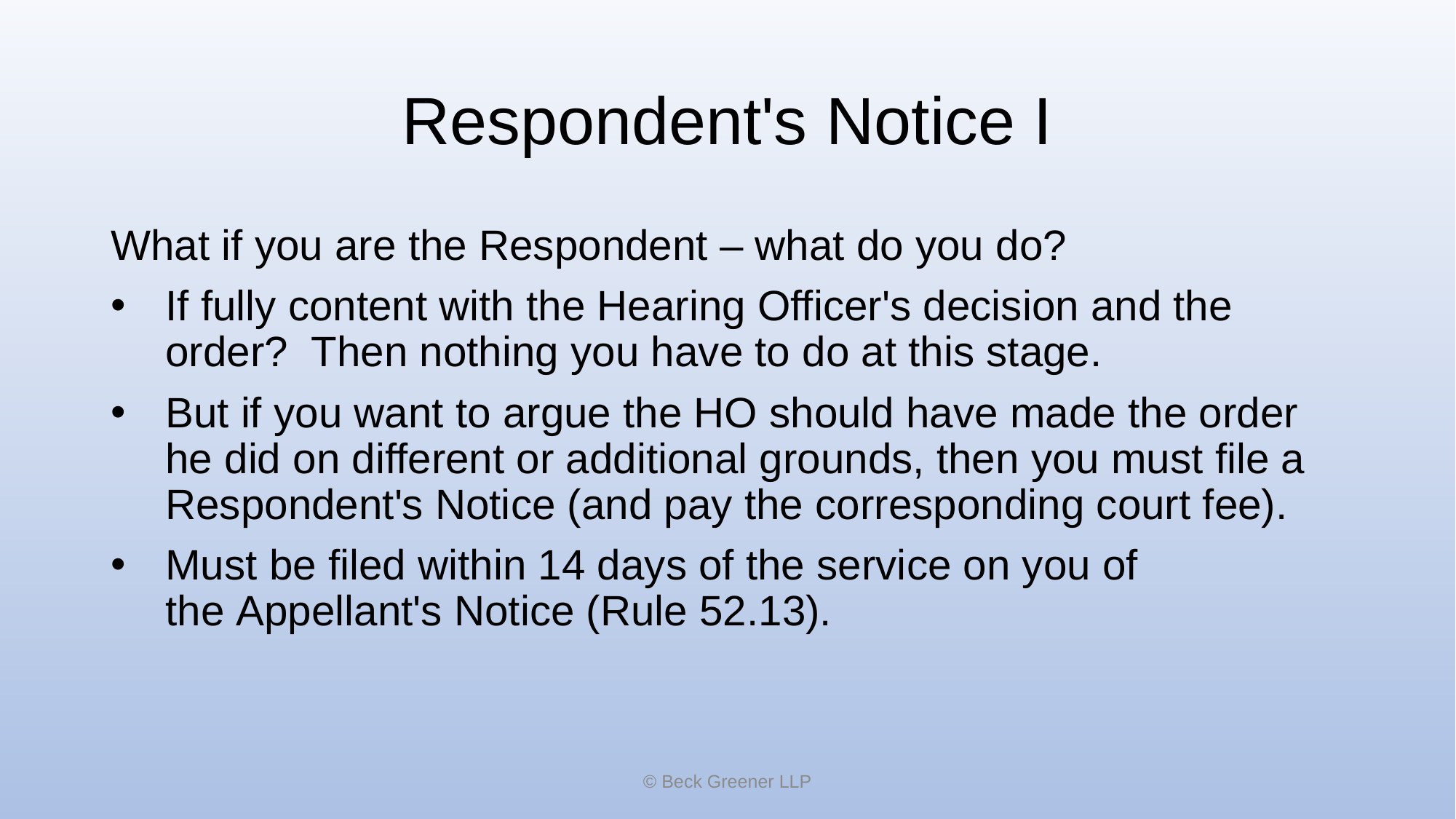

# Respondent's Notice I
What if you are the Respondent – what do you do?
If fully content with the Hearing Officer's decision and the order?  Then nothing you have to do at this stage.
But if you want to argue the HO should have made the order he did on different or additional grounds, then you must file a Respondent's Notice (and pay the corresponding court fee).
Must be filed within 14 days of the service on you of the Appellant's Notice (Rule 52.13).

© Beck Greener LLP